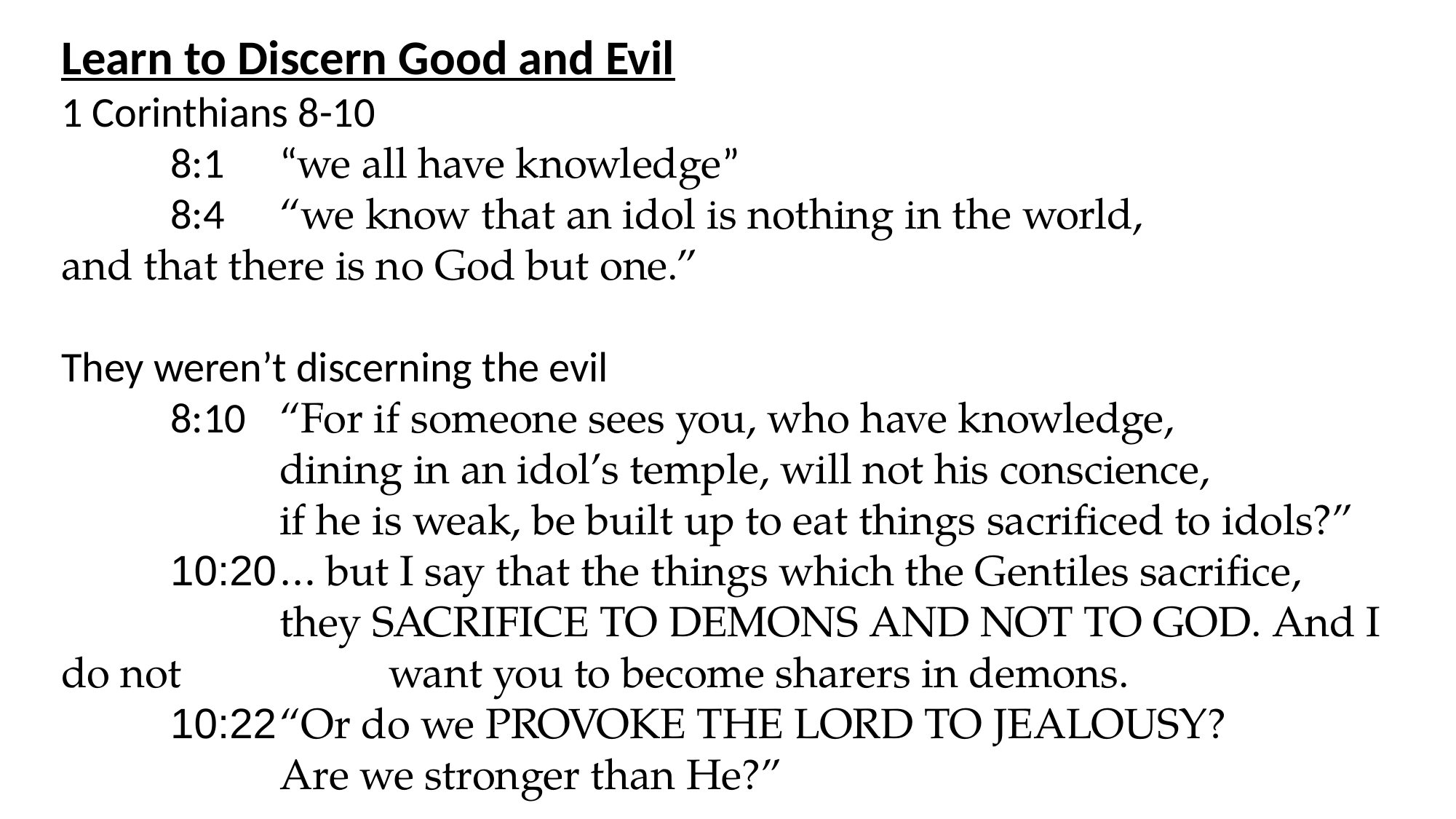

Learn to Discern Good and Evil
1 Corinthians 8-10
	8:1	“we all have knowledge”
	8:4	“we know that an idol is nothing in the world,			and that there is no God but one.”

They weren’t discerning the evil
	8:10	“For if someone sees you, who have knowledge, 				dining in an idol’s temple, will not his conscience,
		if he is weak, be built up to eat things sacrificed to idols?”
	10:20	… but I say that the things which the Gentiles sacrifice, 			they sacrifice to demons and not to God. And I do not 		want you to become sharers in demons.
	10:22	“Or do we provoke the Lord to jealousy?
		Are we stronger than He?”